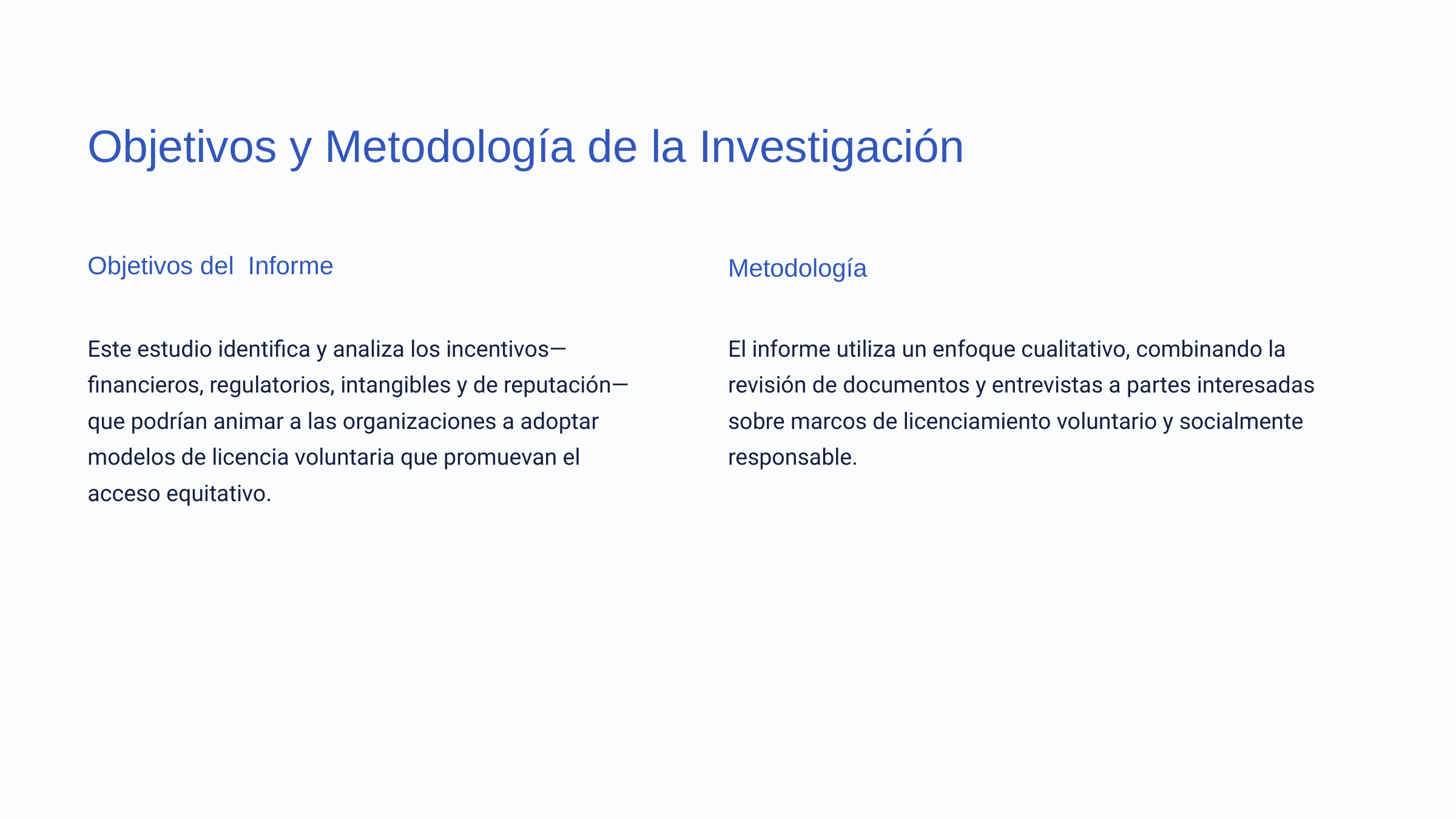

Objetivos y Metodología de la Investigación
Objetivos del  Informe
Metodología
Este estudio identifica y analiza los incentivos—financieros, regulatorios, intangibles y de reputación—que podrían animar a las organizaciones a adoptar modelos de licencia voluntaria que promuevan el acceso equitativo.
El informe utiliza un enfoque cualitativo, combinando la revisión de documentos y entrevistas a partes interesadas sobre marcos de licenciamiento voluntario y socialmente responsable.